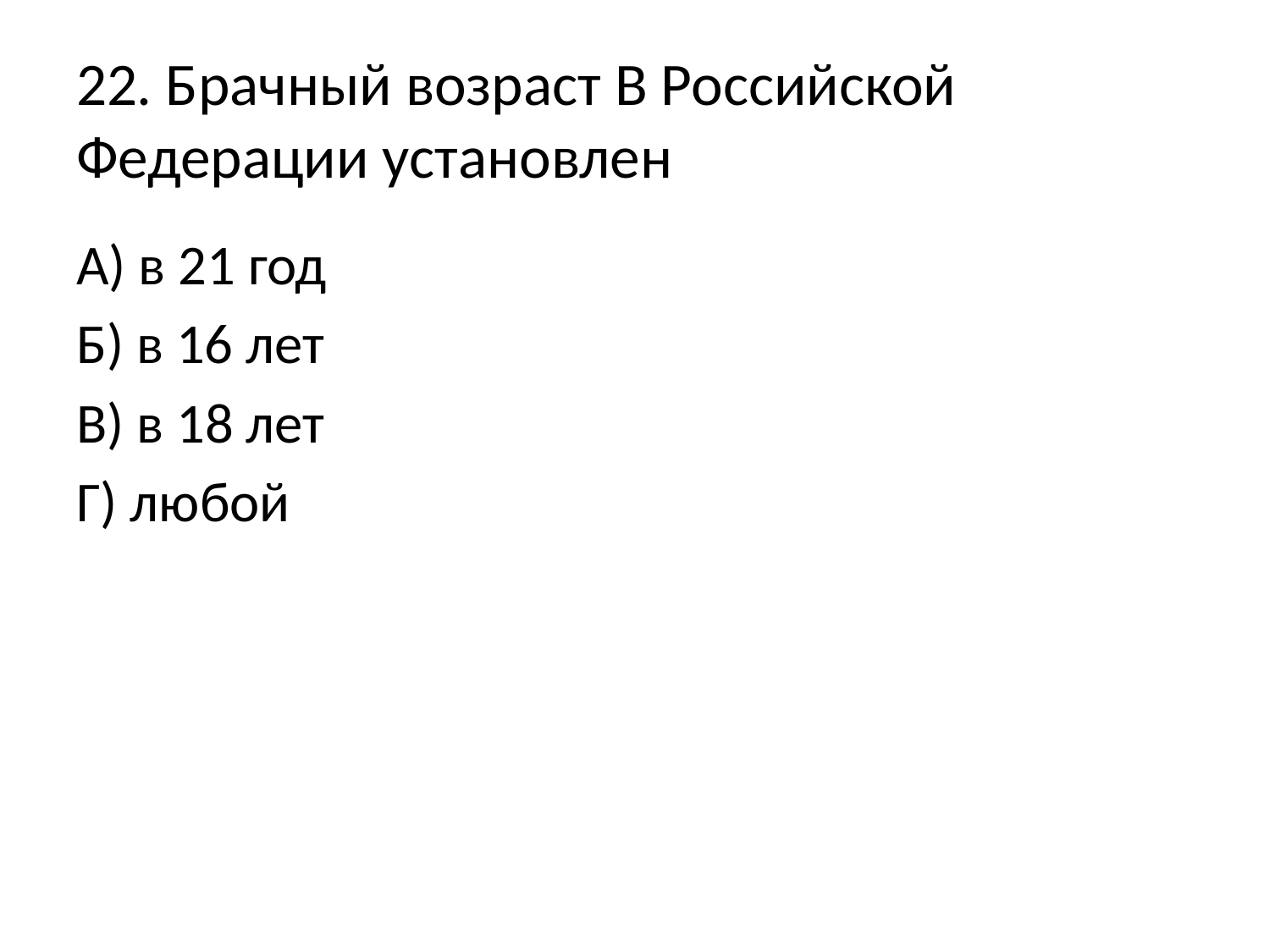

# 22. Брачный возраст В Российской Федерации установлен
А) в 21 год
Б) в 16 лет
В) в 18 лет
Г) любой